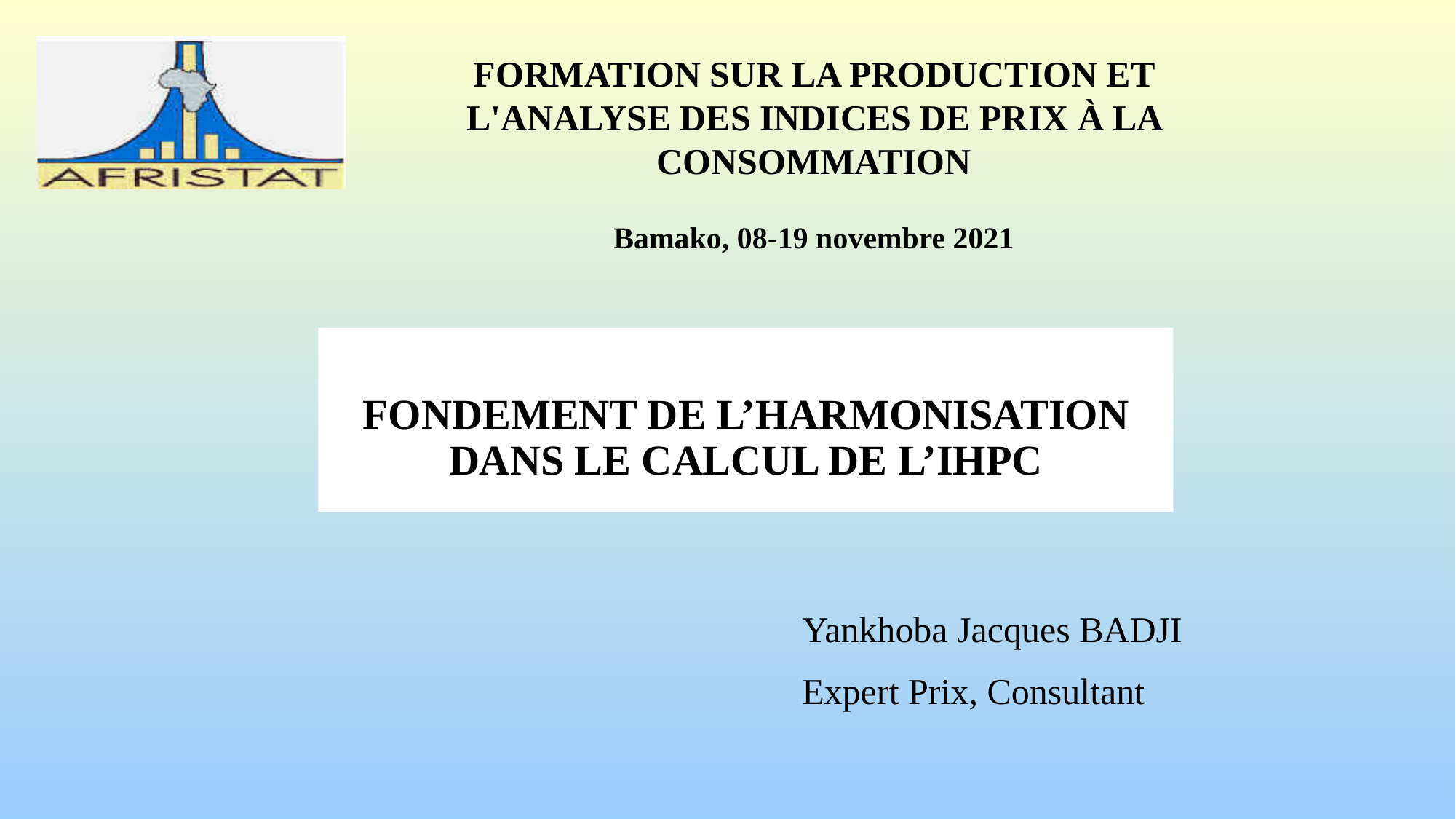

FORMATION SUR LA PRODUCTION ET L'ANALYSE DES INDICES DE PRIX À LA CONSOMMATION
Bamako, 08-19 novembre 2021

FONDEMENT DE L’HARMONISATION DANS LE CALCUL DE L’IHPC
Yankhoba Jacques BADJI
Expert Prix, Consultant